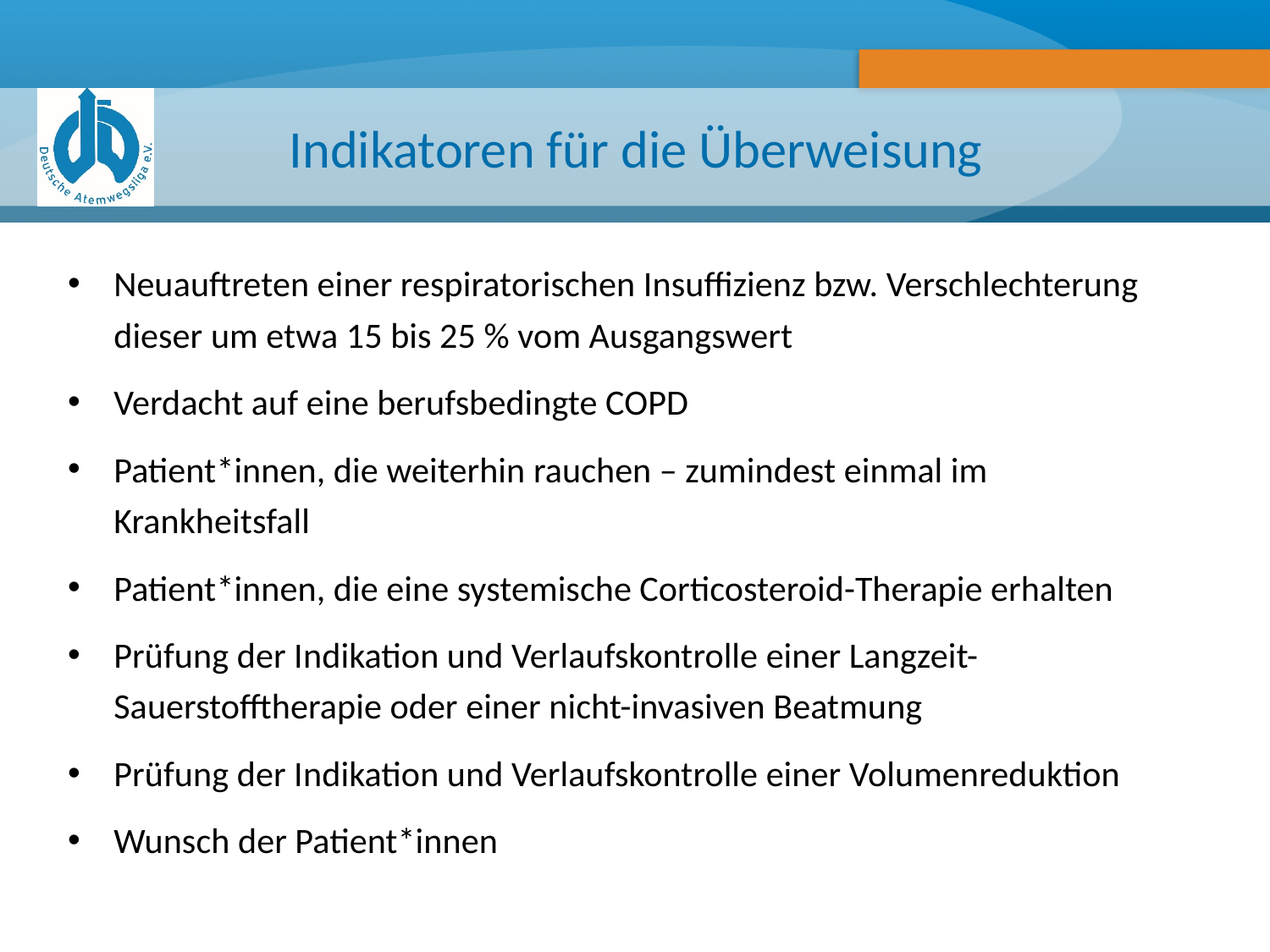

# Indikatoren für die Überweisung
Neuauftreten einer respiratorischen Insuffizienz bzw. Verschlechterung dieser um etwa 15 bis 25 % vom Ausgangswert
Verdacht auf eine berufsbedingte COPD
Patient*innen, die weiterhin rauchen – zumindest einmal im Krankheitsfall
Patient*innen, die eine systemische Corticosteroid-Therapie erhalten
Prüfung der Indikation und Verlaufskontrolle einer Langzeit-Sauerstofftherapie oder einer nicht-invasiven Beatmung
Prüfung der Indikation und Verlaufskontrolle einer Volumenreduktion
Wunsch der Patient*innen